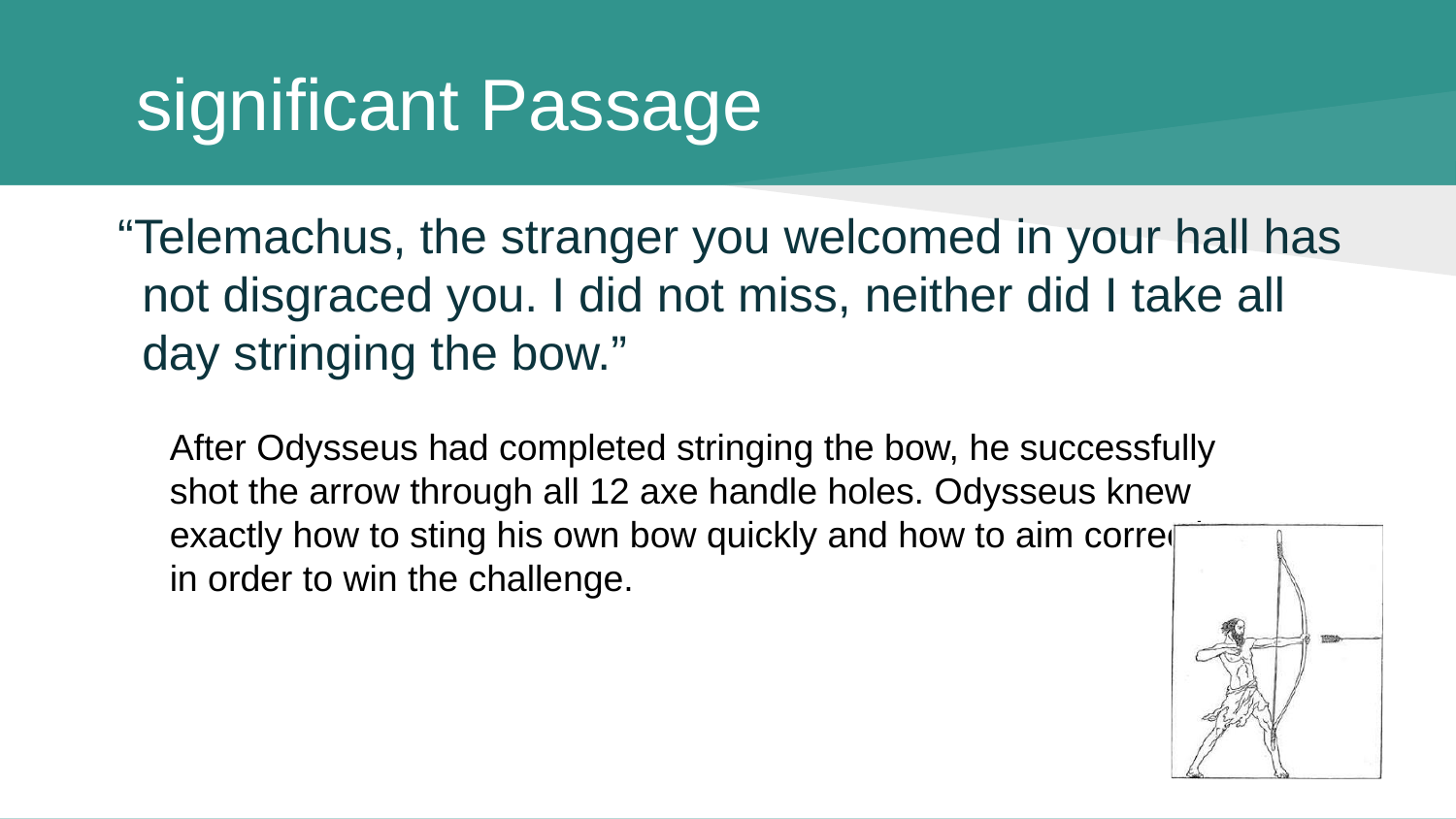

# significant Passage
“Telemachus, the stranger you welcomed in your hall has not disgraced you. I did not miss, neither did I take all day stringing the bow.”

After Odysseus had completed stringing the bow, he successfully shot the arrow through all 12 axe handle holes. Odysseus knew exactly how to sting his own bow quickly and how to aim correctly in order to win the challenge.